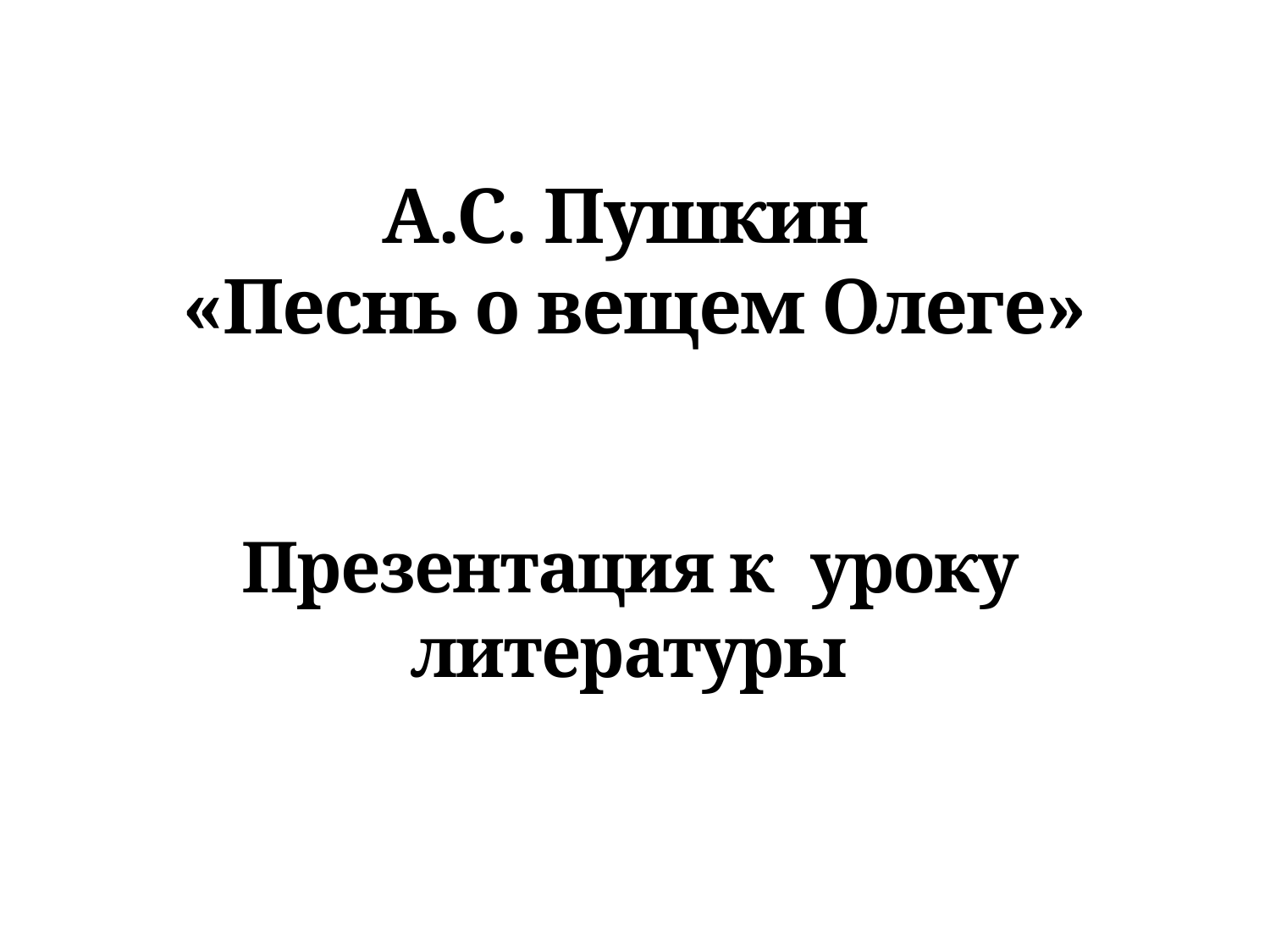

# А.С. Пушкин «Песнь о вещем Олеге»
Презентация к  уроку литературы